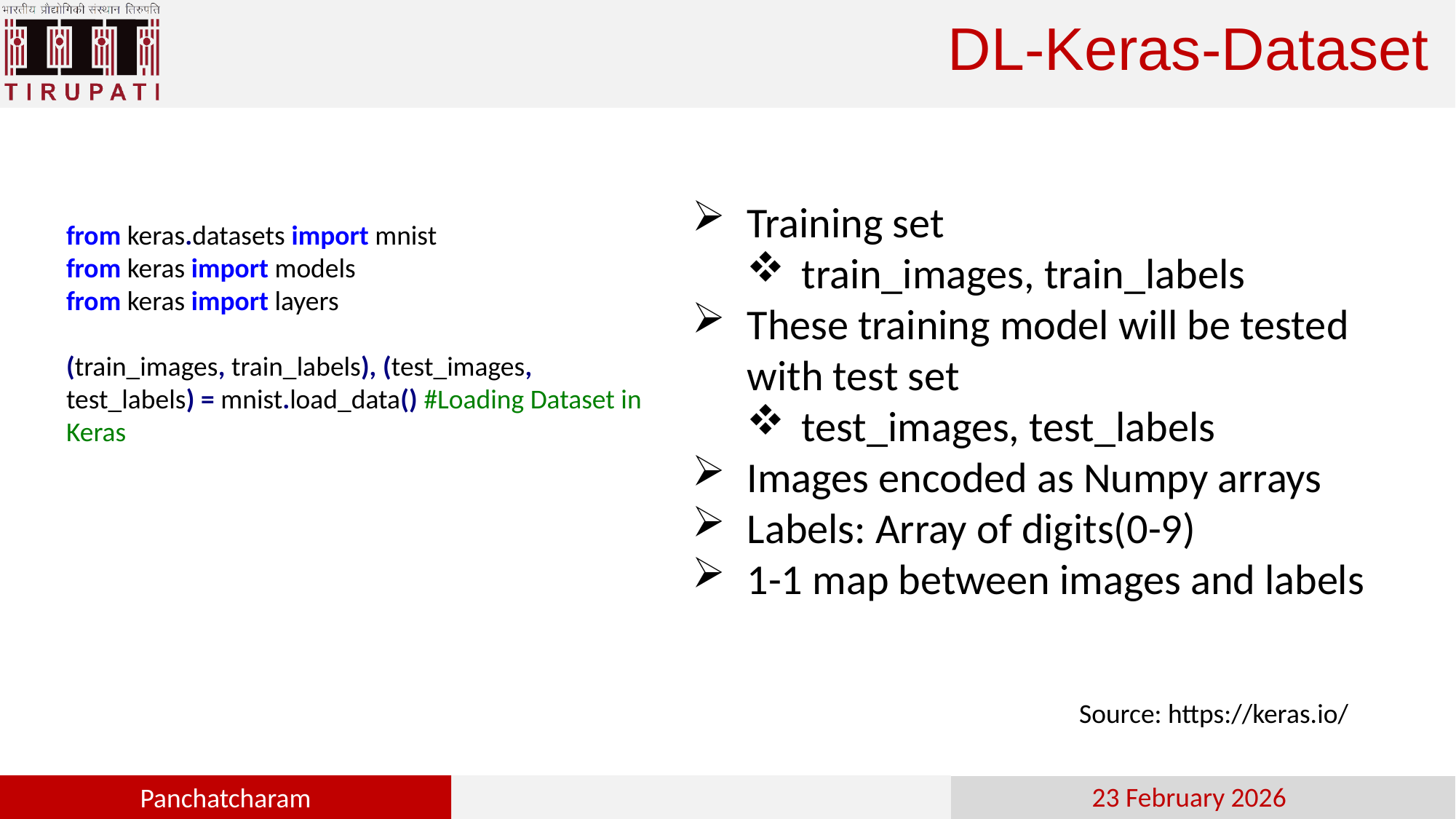

# DL-Keras-Dataset
Training set
train_images, train_labels
These training model will be tested with test set
test_images, test_labels
Images encoded as Numpy arrays
Labels: Array of digits(0-9)
1-1 map between images and labels
from keras.datasets import mnist
from keras import models
from keras import layers

(train_images, train_labels), (test_images, test_labels) = mnist.load_data() #Loading Dataset in Keras

Source: https://keras.io/